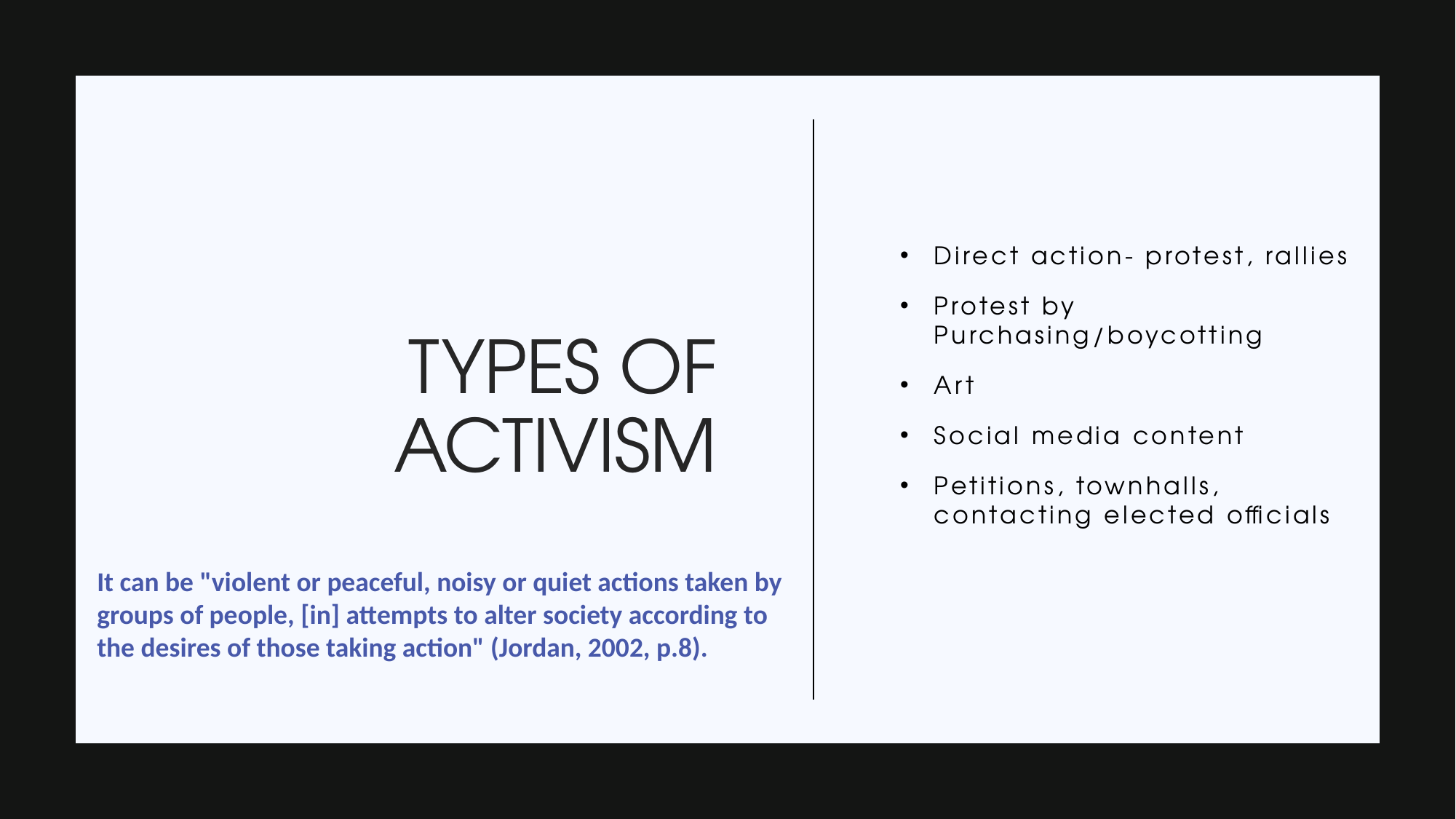

Direct action- protest, rallies
Protest by Purchasing/boycotting
Art
Social media content
Petitions, townhalls, contacting elected officials

# Types of activism
It can be "violent or peaceful, noisy or quiet actions taken by groups of people, [in] attempts to alter society according to the desires of those taking action" (Jordan, 2002, p.8).